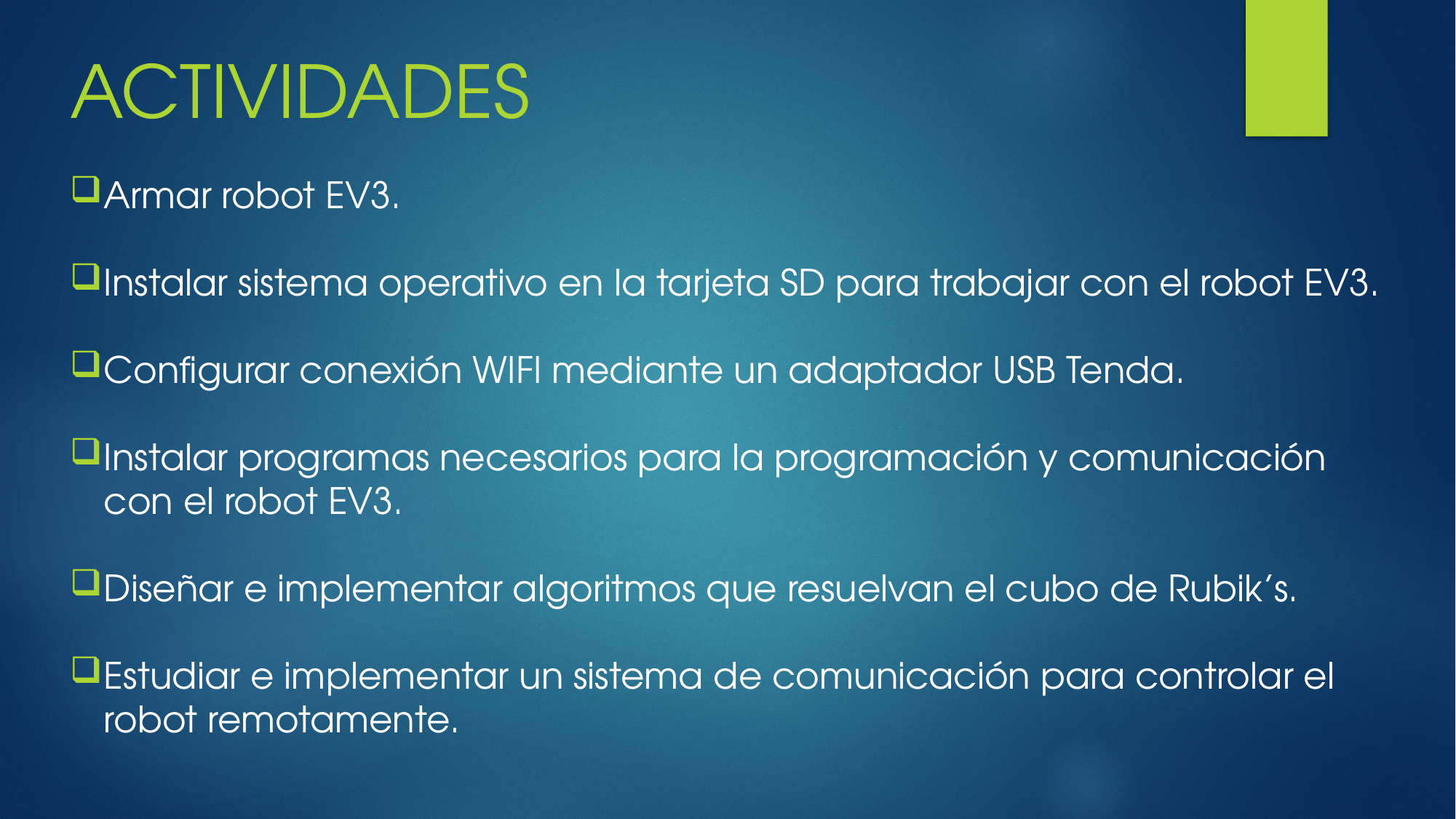

ACTIVIDADES
Armar robot EV3.

Instalar sistema operativo en la tarjeta SD para trabajar con el robot EV3.

Configurar conexión WIFI mediante un adaptador USB Tenda.

Instalar programas necesarios para la programación y comunicación con el robot EV3.

Diseñar e implementar algoritmos que resuelvan el cubo de Rubik’s.

Estudiar e implementar un sistema de comunicación para controlar el robot remotamente.